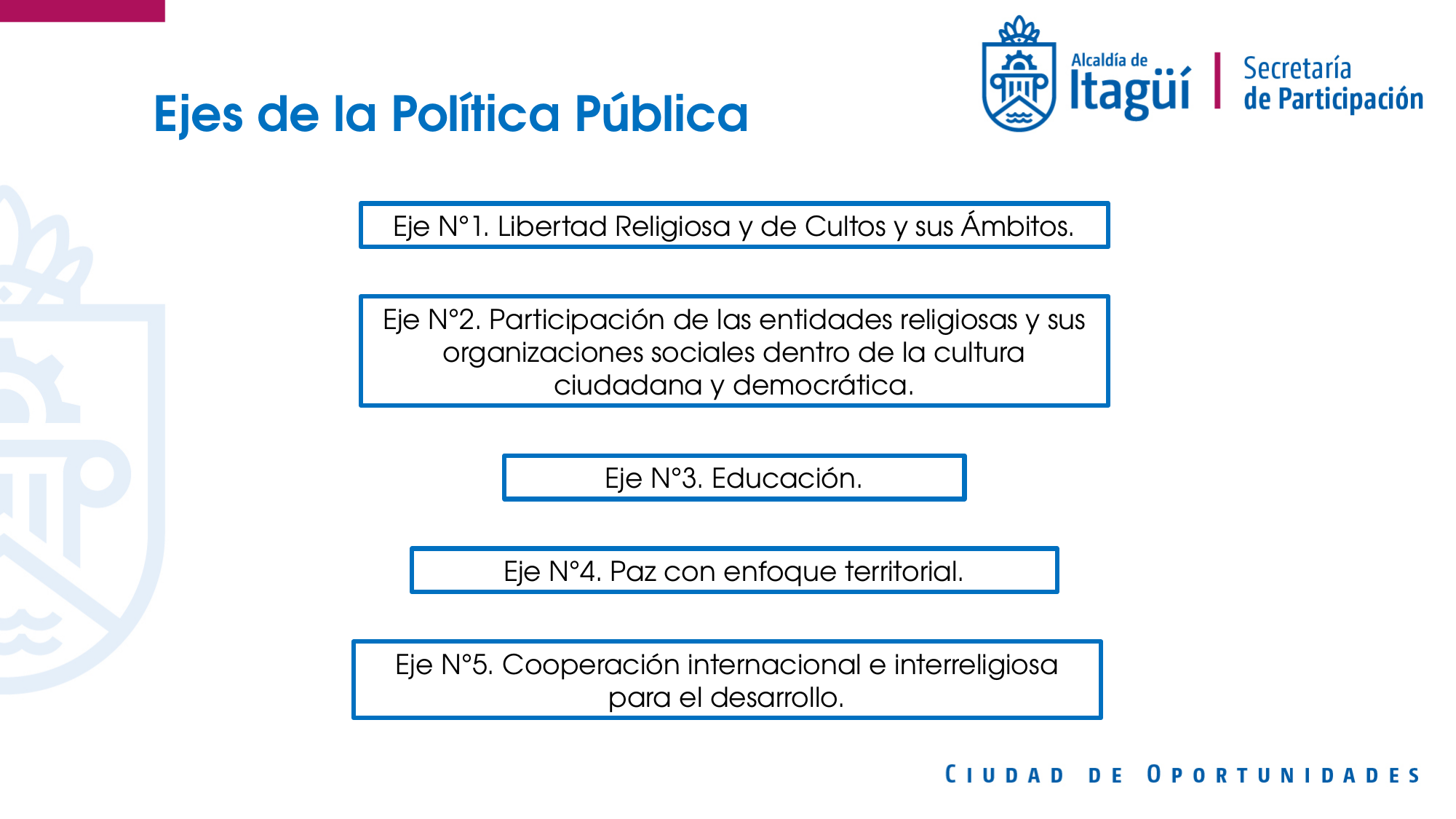

Ejes de la Política Pública
Eje N°1. Libertad Religiosa y de Cultos y sus Ámbitos.
Eje N°2. Participación de las entidades religiosas y sus organizaciones sociales dentro de la cultura ciudadana y democrática.
Eje N°3. Educación.
Eje N°4. Paz con enfoque territorial.
Eje N°5. Cooperación internacional e interreligiosa para el desarrollo.